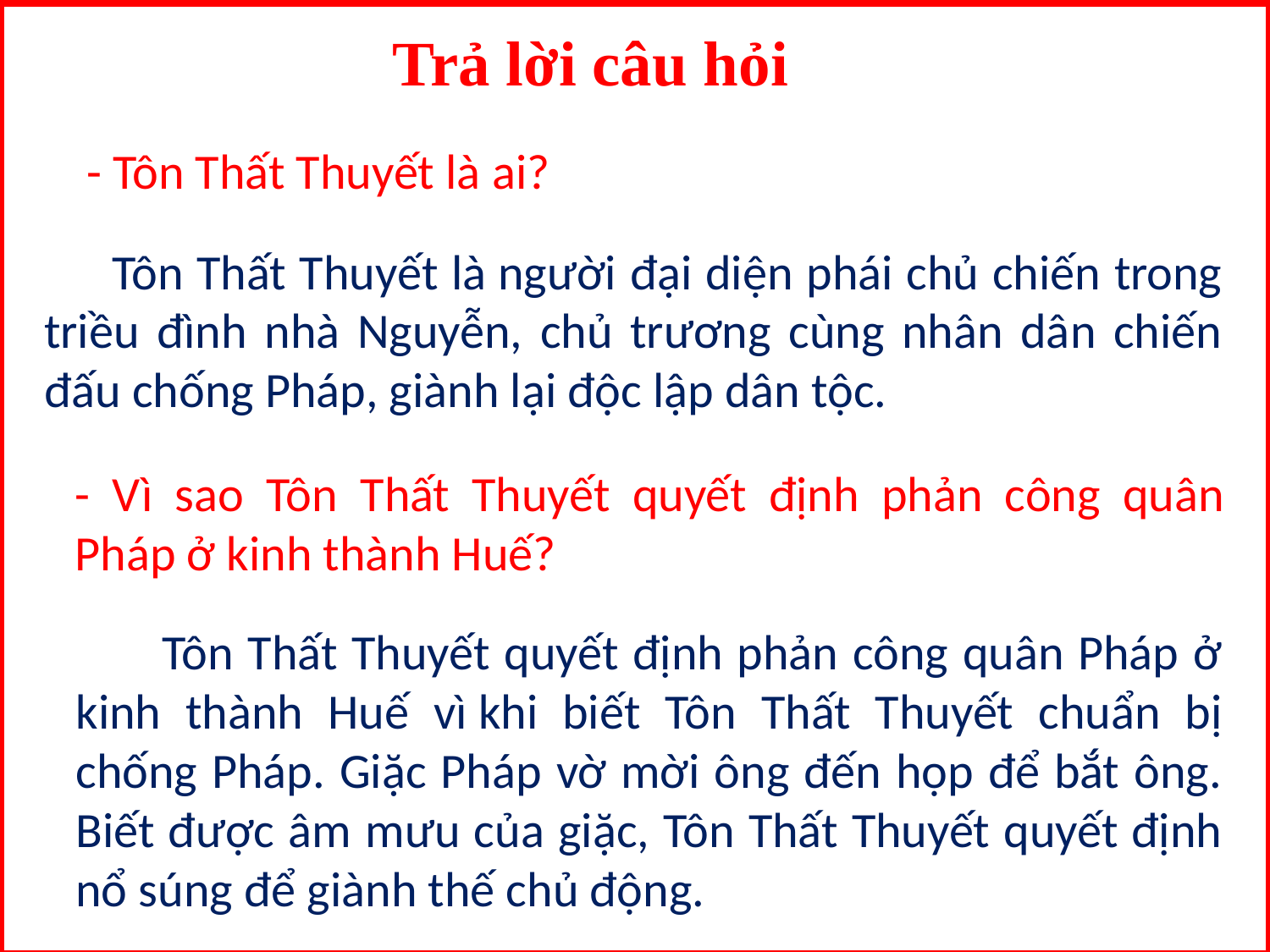

Trả lời câu hỏi
- Tôn Thất Thuyết là ai?
     Tôn Thất Thuyết là người đại diện phái chủ chiến trong triều đình nhà Nguyễn, chủ trương cùng nhân dân chiến đấu chống Pháp, giành lại độc lập dân tộc.
- Vì sao Tôn Thất Thuyết quyết định phản công quân Pháp ở kinh thành Huế?
      Tôn Thất Thuyết quyết định phản công quân Pháp ở kinh thành Huế vì khi biết Tôn Thất Thuyết chuẩn bị chống Pháp. Giặc Pháp vờ mời ông đến họp để bắt ông. Biết được âm mưu của giặc, Tôn Thất Thuyết quyết định nổ súng để giành thế chủ động.